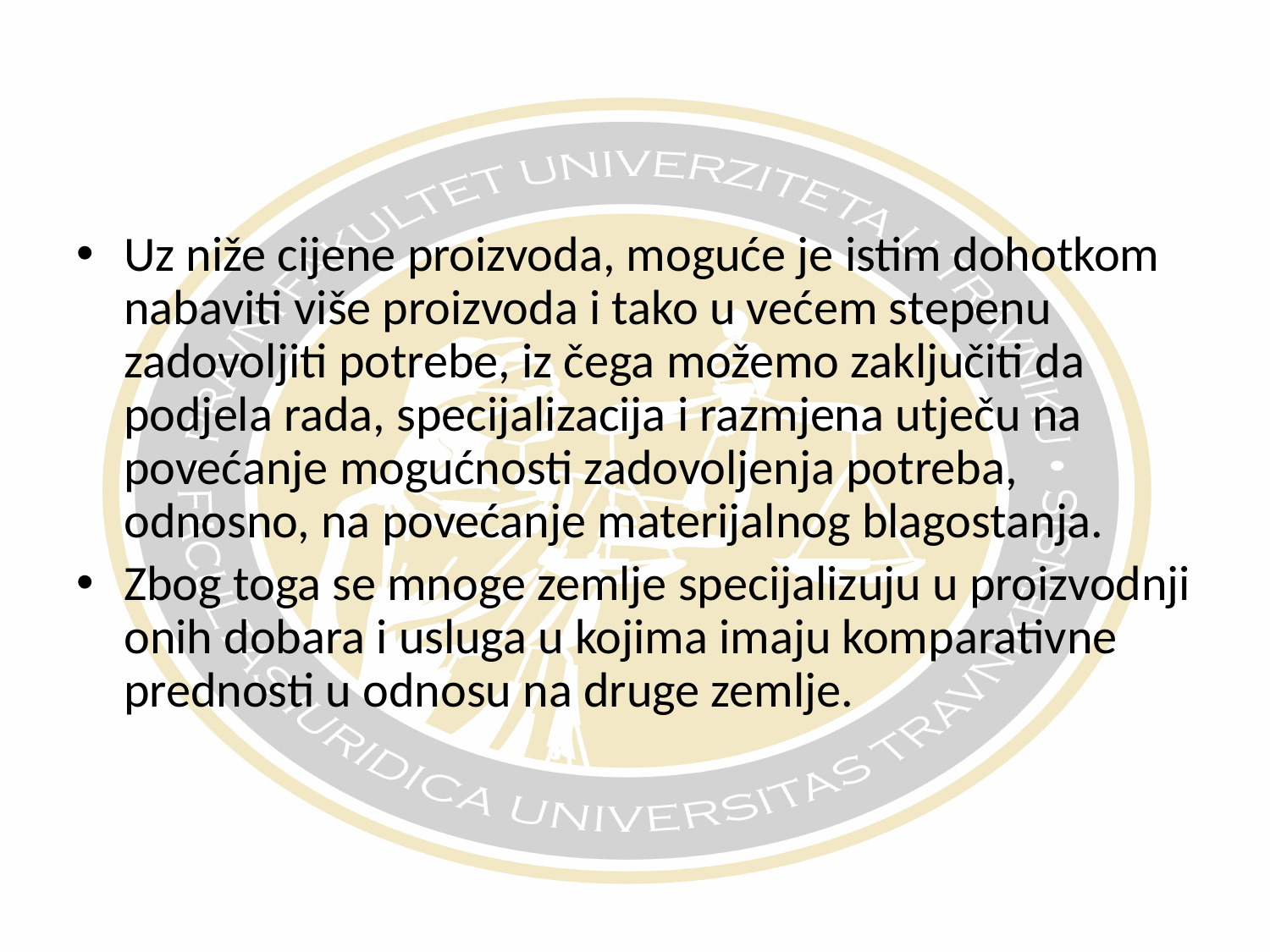

Uz niže cijene proizvoda, moguće je istim dohotkom nabaviti više proizvoda i tako u većem stepenu  zadovoljiti potrebe, iz čega možemo zaključiti da podjela rada, specijalizacija i razmjena utječu na povećanje mogućnosti zadovoljenja potreba, odnosno, na povećanje materijalnog blagostanja.
Zbog toga se mnoge zemlje specijalizuju u proizvodnji onih dobara i usluga u kojima imaju komparativne prednosti u odnosu na druge zemlje.